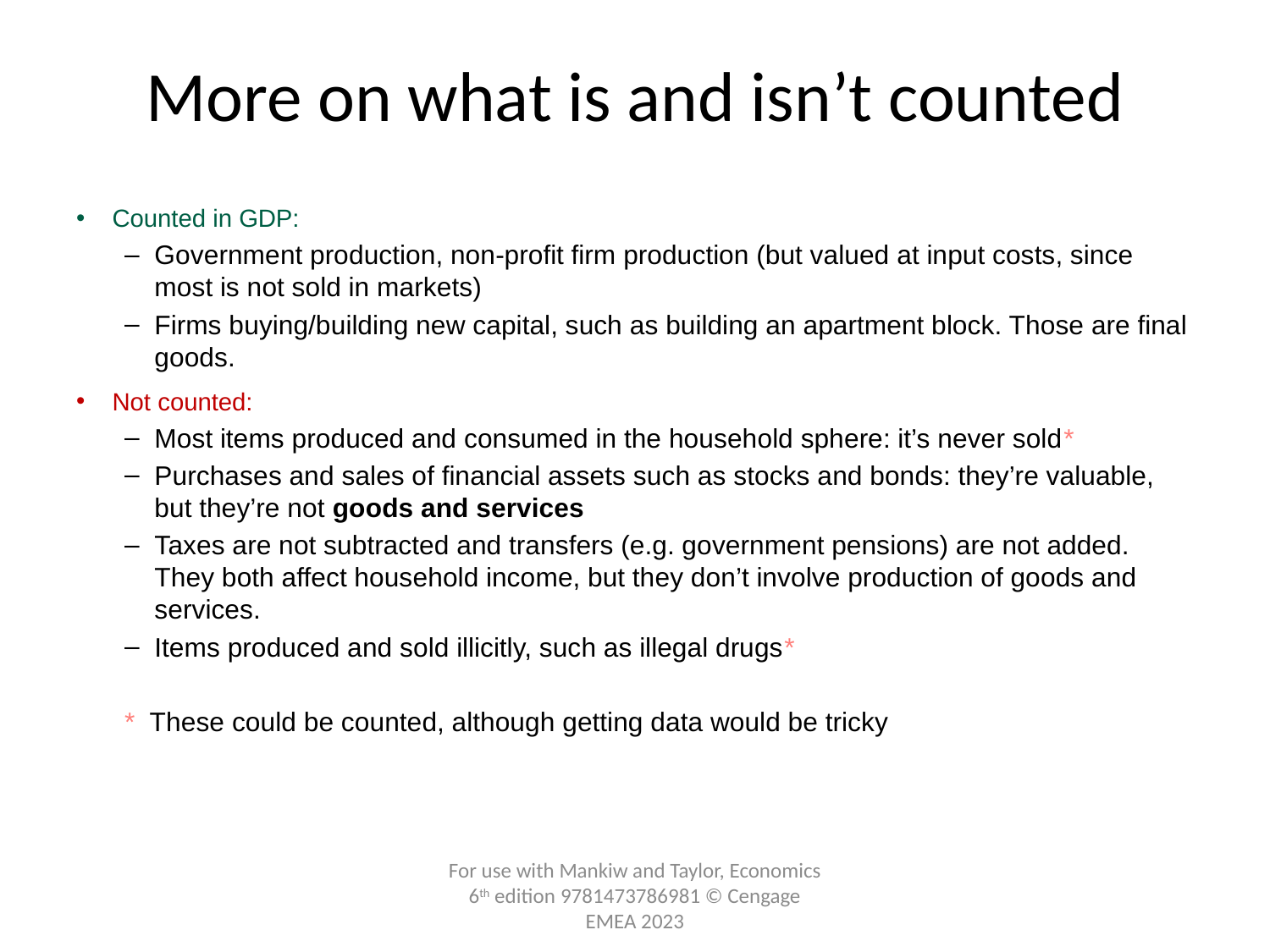

# More on what is and isn’t counted

Counted in GDP:
Government production, non-profit firm production (but valued at input costs, since most is not sold in markets)
Firms buying/building new capital, such as building an apartment block. Those are final goods.

Not counted:
Most items produced and consumed in the household sphere: it’s never sold*
Purchases and sales of financial assets such as stocks and bonds: they’re valuable, but they’re not goods and services
Taxes are not subtracted and transfers (e.g. government pensions) are not added. They both affect household income, but they don’t involve production of goods and services.
Items produced and sold illicitly, such as illegal drugs*

*  These could be counted, although getting data would be tricky

For use with Mankiw and Taylor, Economics 6th edition 9781473786981 © Cengage EMEA 2023